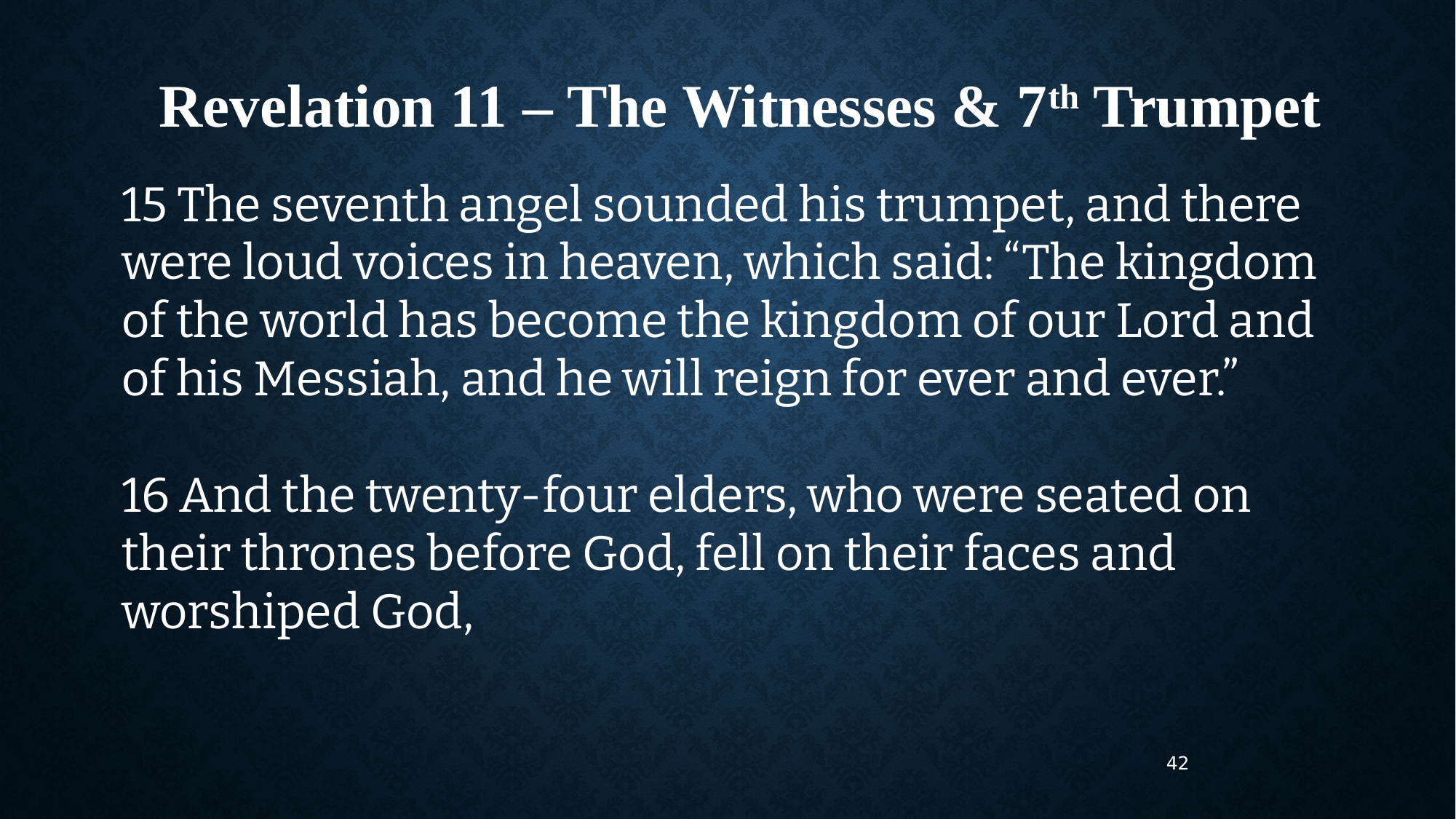

Revelation 11 – The Witnesses & 7th Trumpet
15 The seventh angel sounded his trumpet, and there were loud voices in heaven, which said: “The kingdom of the world has become the kingdom of our Lord and of his Messiah, and he will reign for ever and ever.”

16 And the twenty-four elders, who were seated on their thrones before God, fell on their faces and worshiped God,

42